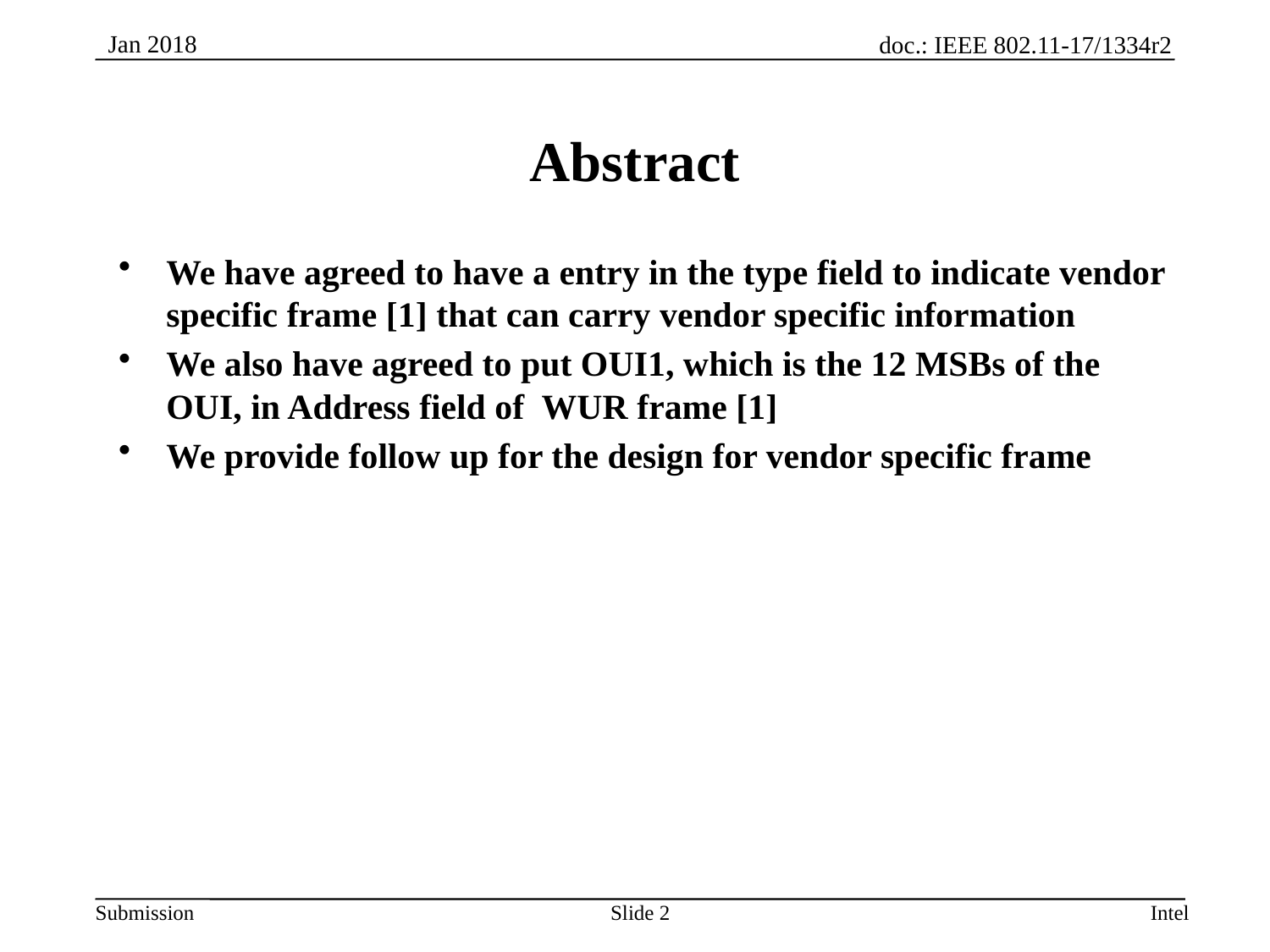

# Abstract
We have agreed to have a entry in the type field to indicate vendor specific frame [1] that can carry vendor specific information
We also have agreed to put OUI1, which is the 12 MSBs of the OUI, in Address field of  WUR frame [1]
We provide follow up for the design for vendor specific frame

Slide 2
Intel